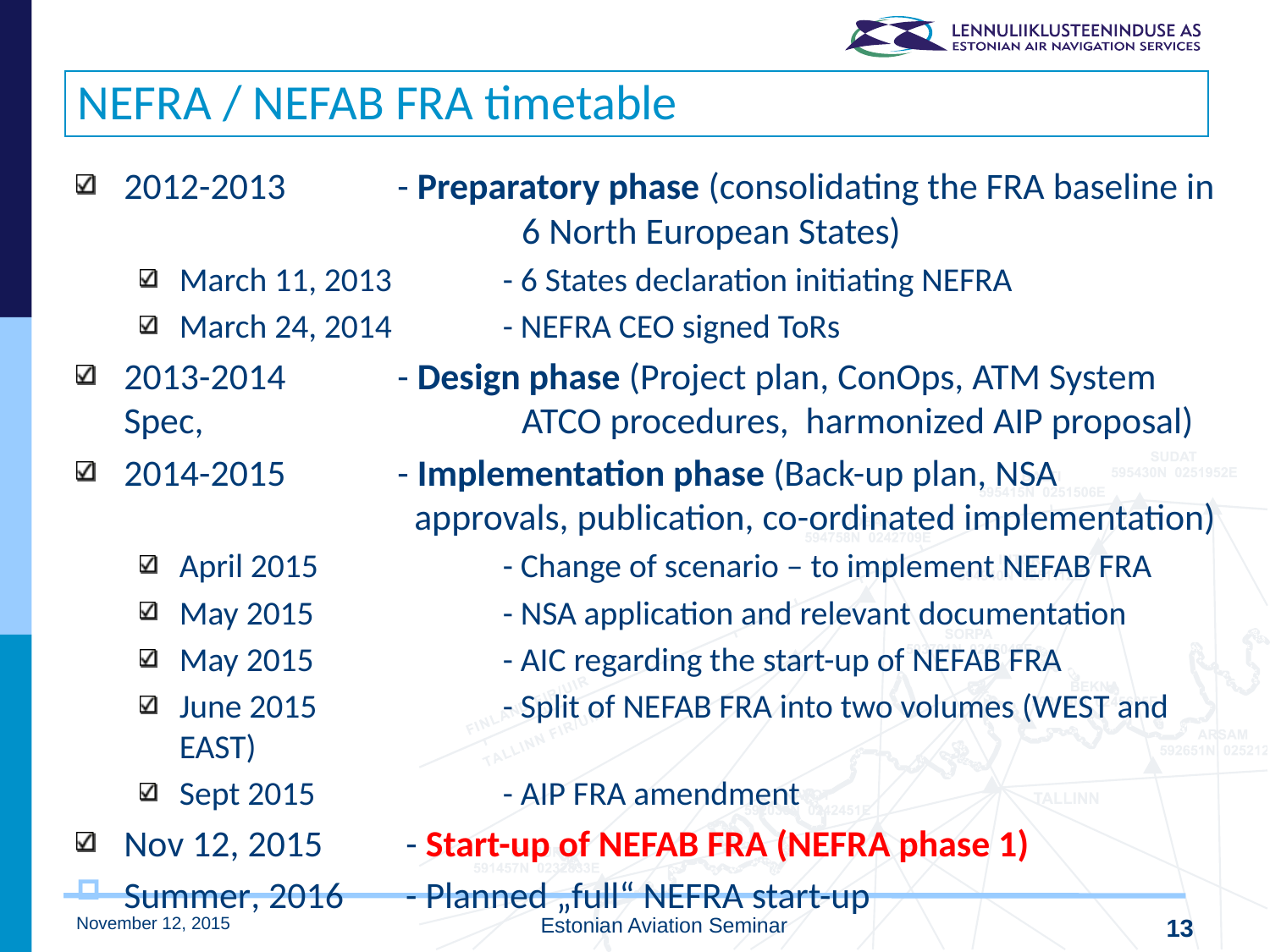

# NEFRA / NEFAB FRA timetable
2012-2013	- Preparatory phase (consolidating the FRA baseline in 	  	  6 North European States)
March 11, 2013	- 6 States declaration initiating NEFRA
March 24, 2014	- NEFRA CEO signed ToRs
2013-2014	- Design phase (Project plan, ConOps, ATM System Spec, 	  	  ATCO procedures,  harmonized AIP proposal)
2014-2015 	- Implementation phase (Back-up plan, NSA
	  approvals, publication, co-ordinated implementation)
April 2015	- Change of scenario – to implement NEFAB FRA
May 2015	- NSA application and relevant documentation
May 2015	- AIC regarding the start-up of NEFAB FRA
June 2015	- Split of NEFAB FRA into two volumes (WEST and EAST)
Sept 2015 	- AIP FRA amendment
Nov 12, 2015	 - Start-up of NEFAB FRA (NEFRA phase 1)
Summer, 2016	 - Planned „full“ NEFRA start-up
November 12, 2015
Estonian Aviation Seminar
13